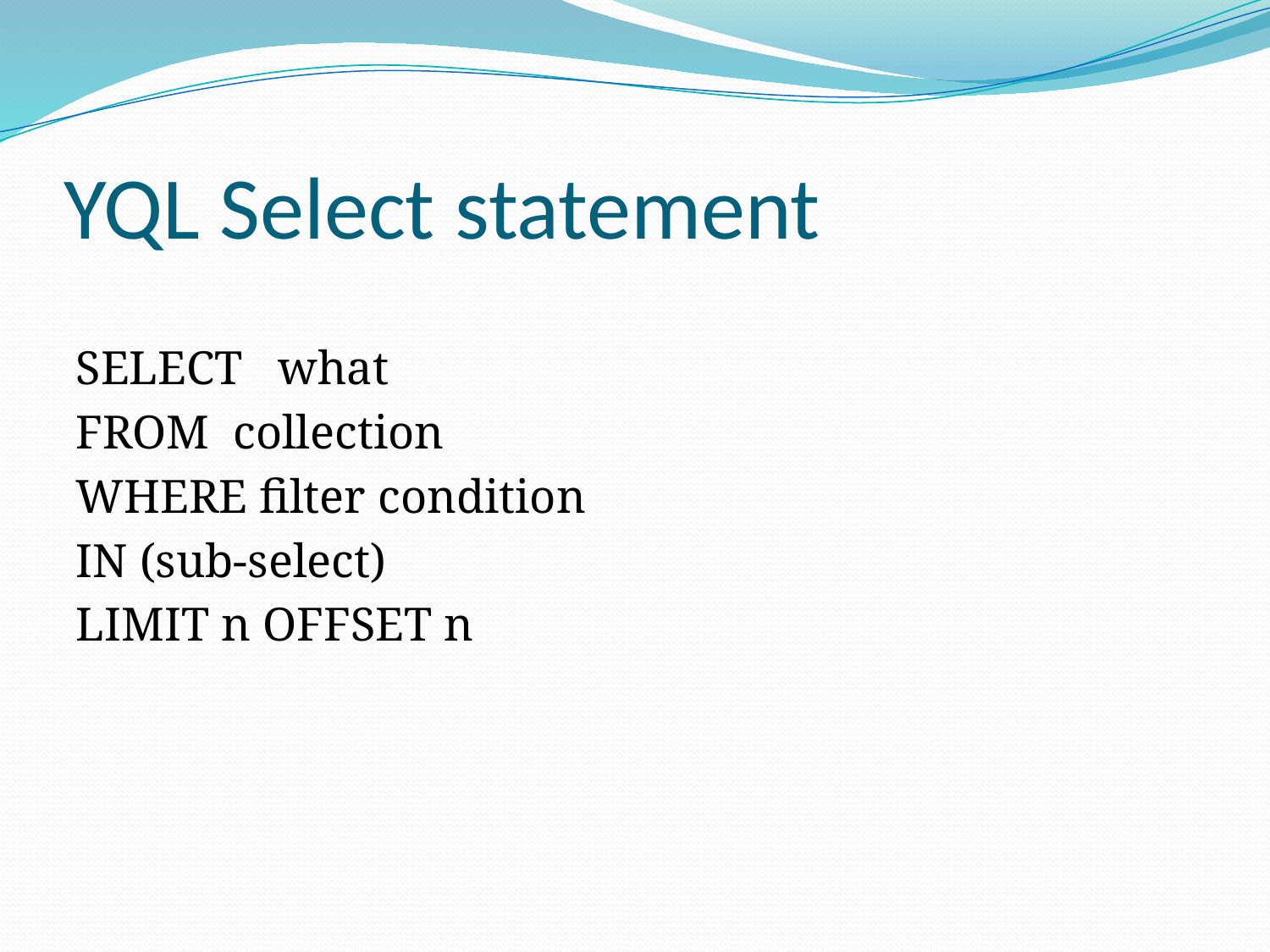

# YQL Select statement

SELECT   what
FROM  collection
WHERE filter condition
IN (sub-select)
LIMIT n OFFSET n